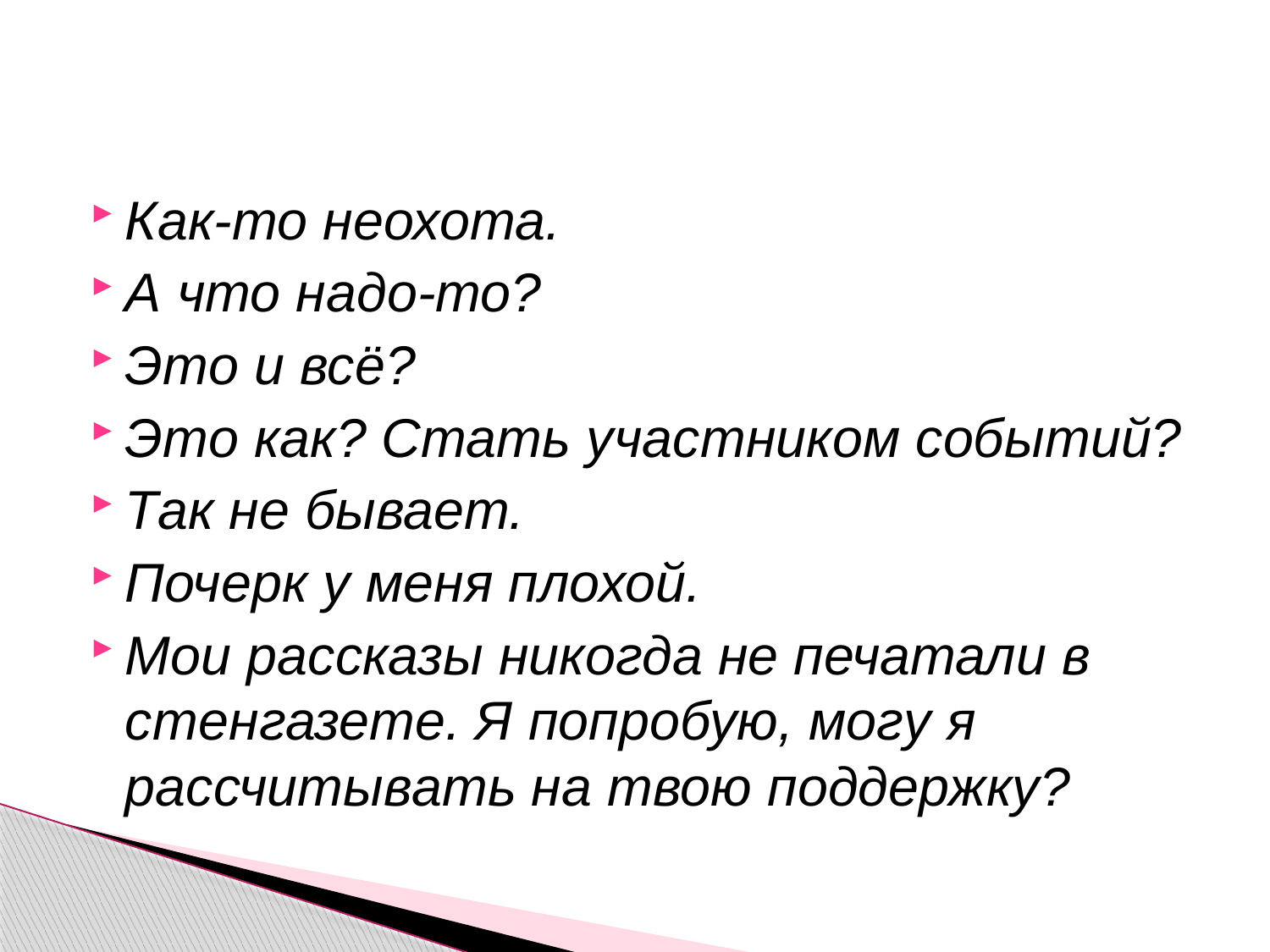

#
Как-то неохота.
А что надо-то?
Это и всё?
Это как? Стать участником событий?
Так не бывает.
Почерк у меня плохой.
Мои рассказы никогда не печатали в стенгазете. Я попробую, могу я рассчитывать на твою поддержку?